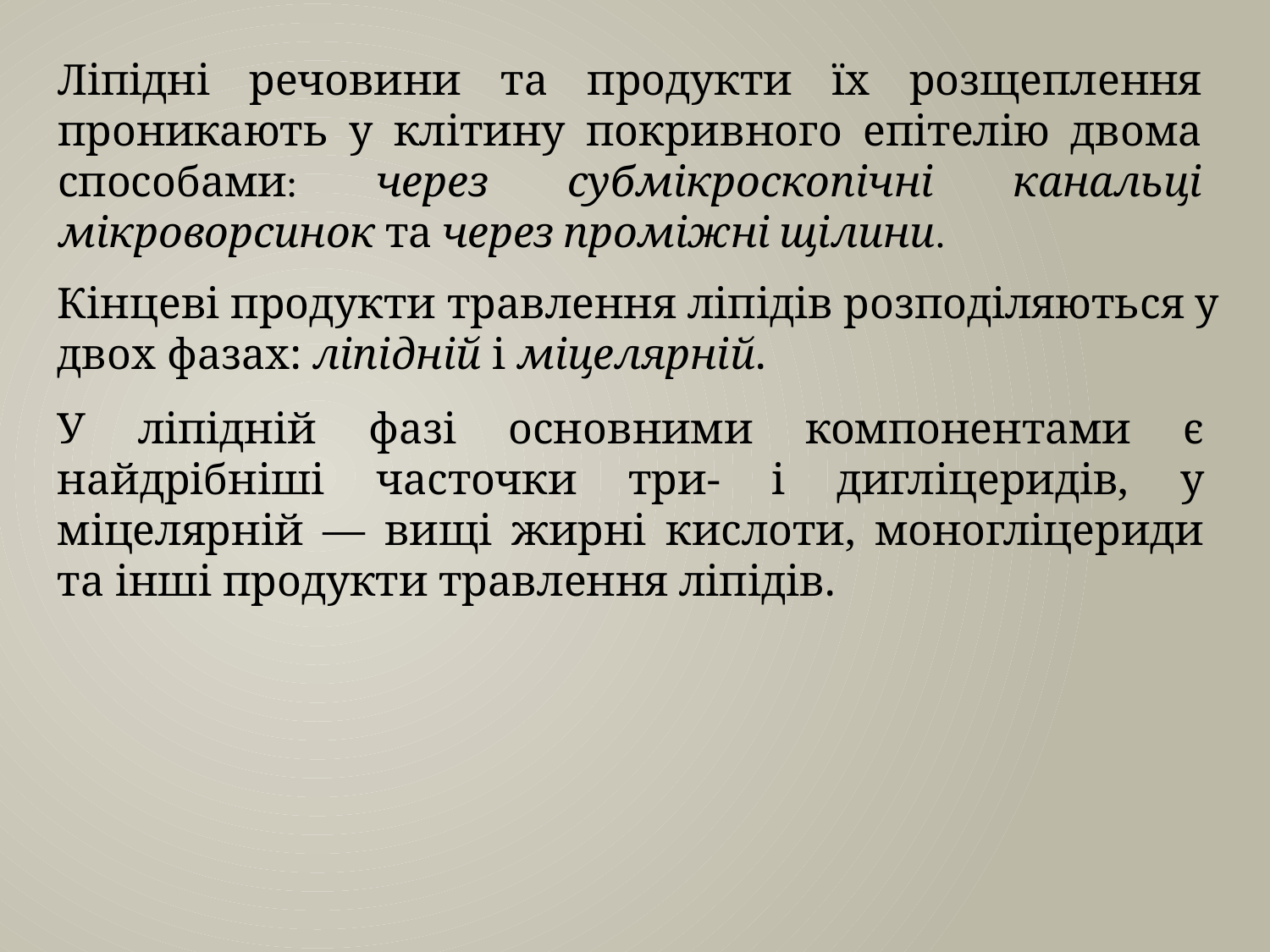

Ліпідні речовини та продукти їх розщеплення проникають у клітину покривного епітелію двома способами: через субмікроскопічні канальці мікроворсинок та через проміжні щілини.
Кінцеві продукти травлення ліпідів розподіляються у двох фазах: ліпідній і міцелярній.
У ліпідній фазі основними компонентами є найдрібніші часточки три- і дигліцеридів, у міцелярній — вищі жирні кислоти, моногліцериди та інші продукти травлення ліпідів.